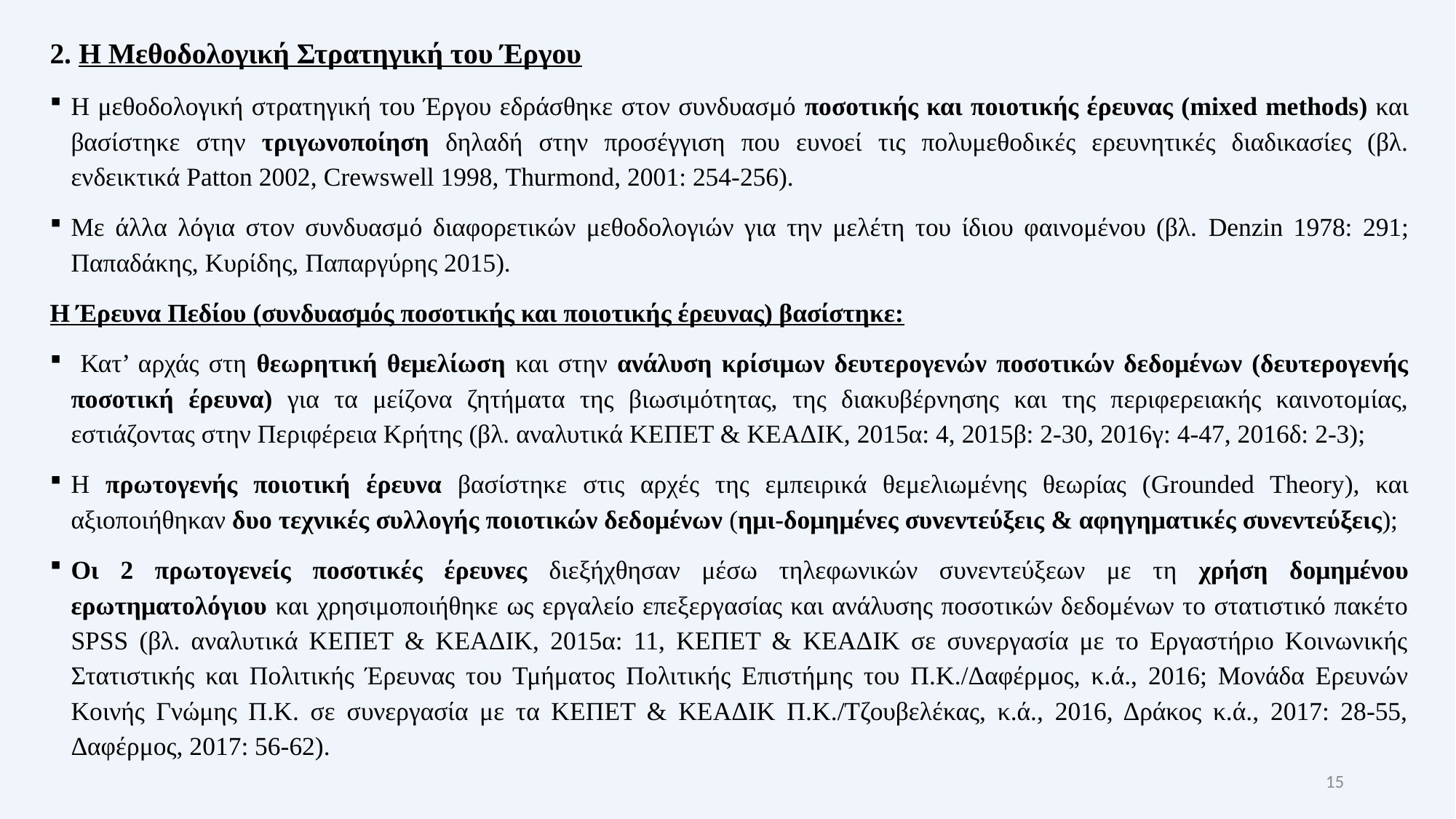

2. Η Μεθοδολογική Στρατηγική του Έργου
Η μεθοδολογική στρατηγική του Έργου εδράσθηκε στον συνδυασμό ποσοτικής και ποιοτικής έρευνας (mixed methods) και βασίστηκε στην τριγωνοποίηση δηλαδή στην προσέγγιση που ευνοεί τις πολυμεθοδικές ερευνητικές διαδικασίες (βλ. ενδεικτικά Patton 2002, Crewswell 1998, Thurmond, 2001: 254-256).
Με άλλα λόγια στον συνδυασμό διαφορετικών μεθοδολογιών για την μελέτη του ίδιου φαινομένου (βλ. Denzin 1978: 291; Παπαδάκης, Κυρίδης, Παπαργύρης 2015).
Η Έρευνα Πεδίου (συνδυασμός ποσοτικής και ποιοτικής έρευνας) βασίστηκε:
 Κατ’ αρχάς στη θεωρητική θεμελίωση και στην ανάλυση κρίσιμων δευτερογενών ποσοτικών δεδομένων (δευτερογενής ποσοτική έρευνα) για τα μείζονα ζητήματα της βιωσιμότητας, της διακυβέρνησης και της περιφερειακής καινοτομίας, εστιάζοντας στην Περιφέρεια Κρήτης (βλ. αναλυτικά ΚΕΠΕΤ & ΚΕΑΔΙΚ, 2015α: 4, 2015β: 2-30, 2016γ: 4-47, 2016δ: 2-3);
Η πρωτογενής ποιοτική έρευνα βασίστηκε στις αρχές της εμπειρικά θεμελιωμένης θεωρίας (Grounded Theory), και αξιοποιήθηκαν δυο τεχνικές συλλογής ποιοτικών δεδομένων (ημι-δομημένες συνεντεύξεις & αφηγηματικές συνεντεύξεις);
Οι 2 πρωτογενείς ποσοτικές έρευνες διεξήχθησαν μέσω τηλεφωνικών συνεντεύξεων με τη χρήση δομημένου ερωτηματολόγιου και χρησιμοποιήθηκε ως εργαλείο επεξεργασίας και ανάλυσης ποσοτικών δεδομένων το στατιστικό πακέτο SPSS (βλ. αναλυτικά ΚΕΠΕΤ & ΚΕΑΔΙΚ, 2015α: 11, ΚΕΠΕΤ & ΚΕΑΔΙΚ σε συνεργασία με το Εργαστήριο Κοινωνικής Στατιστικής και Πολιτικής Έρευνας του Τμήματος Πολιτικής Επιστήμης του Π.Κ./Δαφέρμος, κ.ά., 2016; Μονάδα Ερευνών Κοινής Γνώμης Π.Κ. σε συνεργασία με τα ΚΕΠΕΤ & ΚΕΑΔΙΚ Π.Κ./Τζουβελέκας, κ.ά., 2016, Δράκος κ.ά., 2017: 28-55, Δαφέρμος, 2017: 56-62).

15